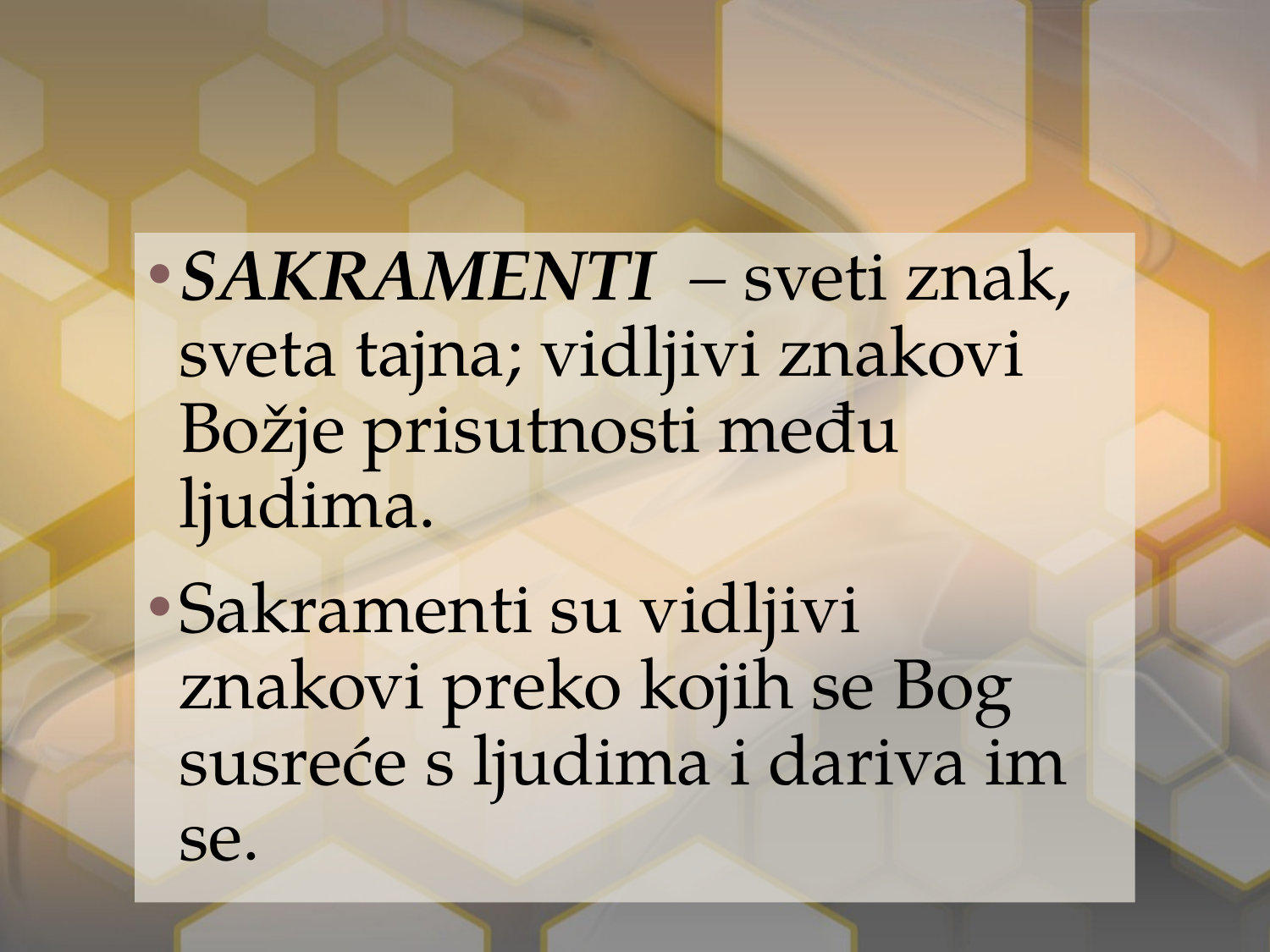

#
SAKRAMENTI  – sveti znak, sveta tajna; vidljivi znakovi Božje prisutnosti među ljudima.
Sakramenti su vidljivi znakovi preko kojih se Bog susreće s ljudima i dariva im se.